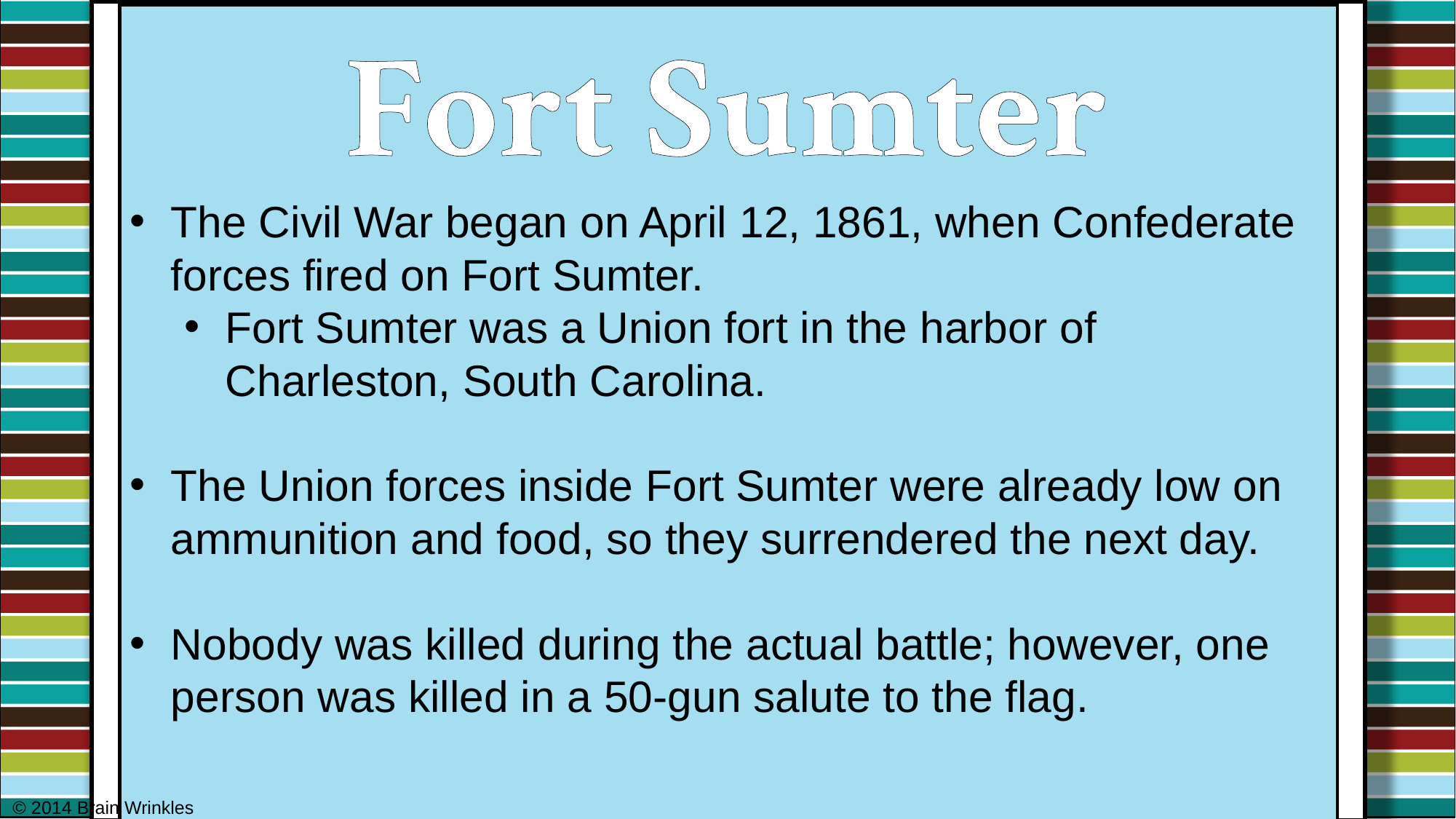

Fort Sumter

The Civil War began on April 12, 1861, when Confederate forces fired on Fort Sumter.
Fort Sumter was a Union fort in the harbor of Charleston, South Carolina.

The Union forces inside Fort Sumter were already low on ammunition and food, so they surrendered the next day.

Nobody was killed during the actual battle; however, one person was killed in a 50-gun salute to the flag.

© 2014 Brain Wrinkles